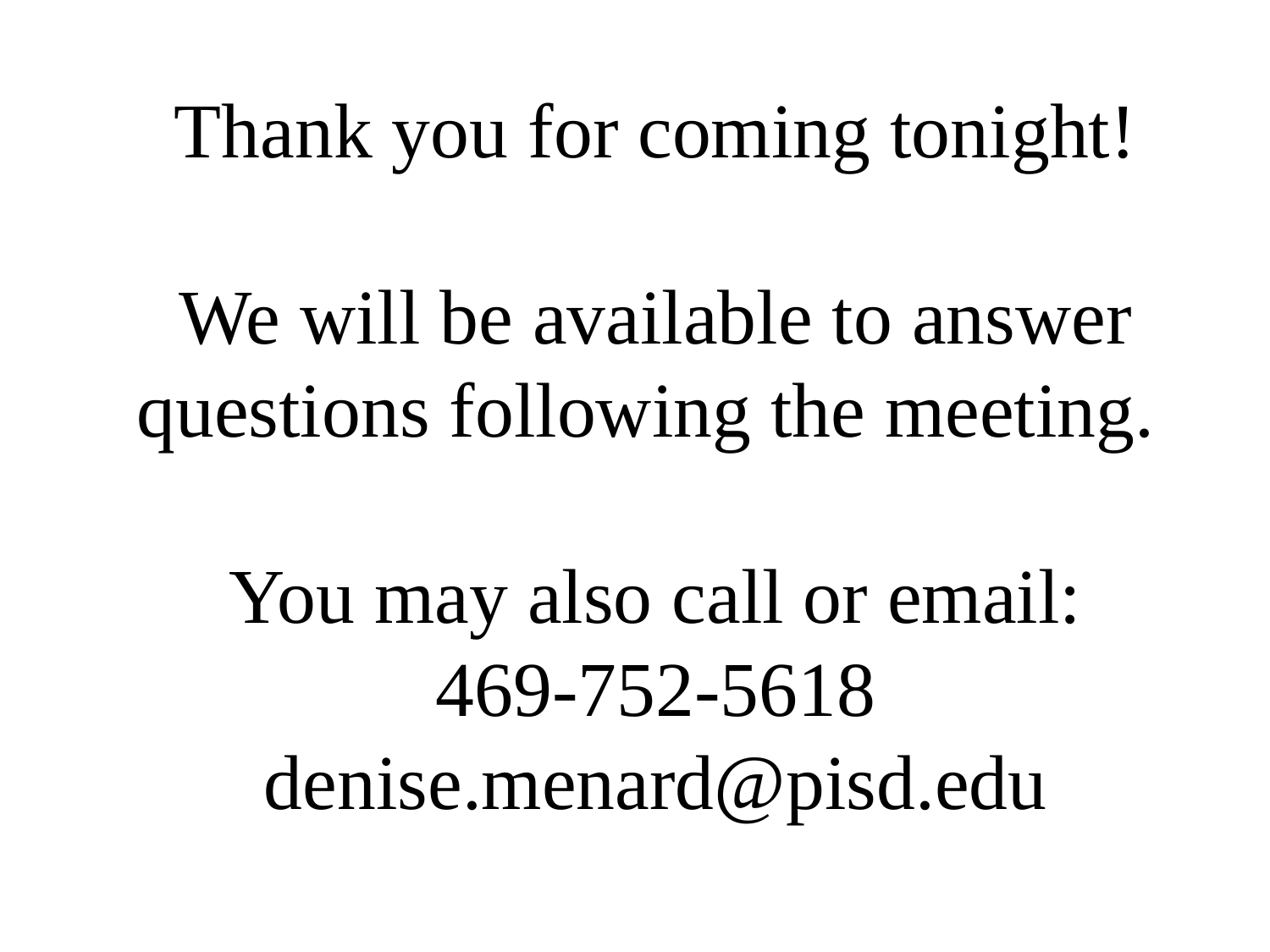

Thank you for coming tonight!

We will be available to answer questions following the meeting.

You may also call or email:
469-752-5618
denise.menard@pisd.edu